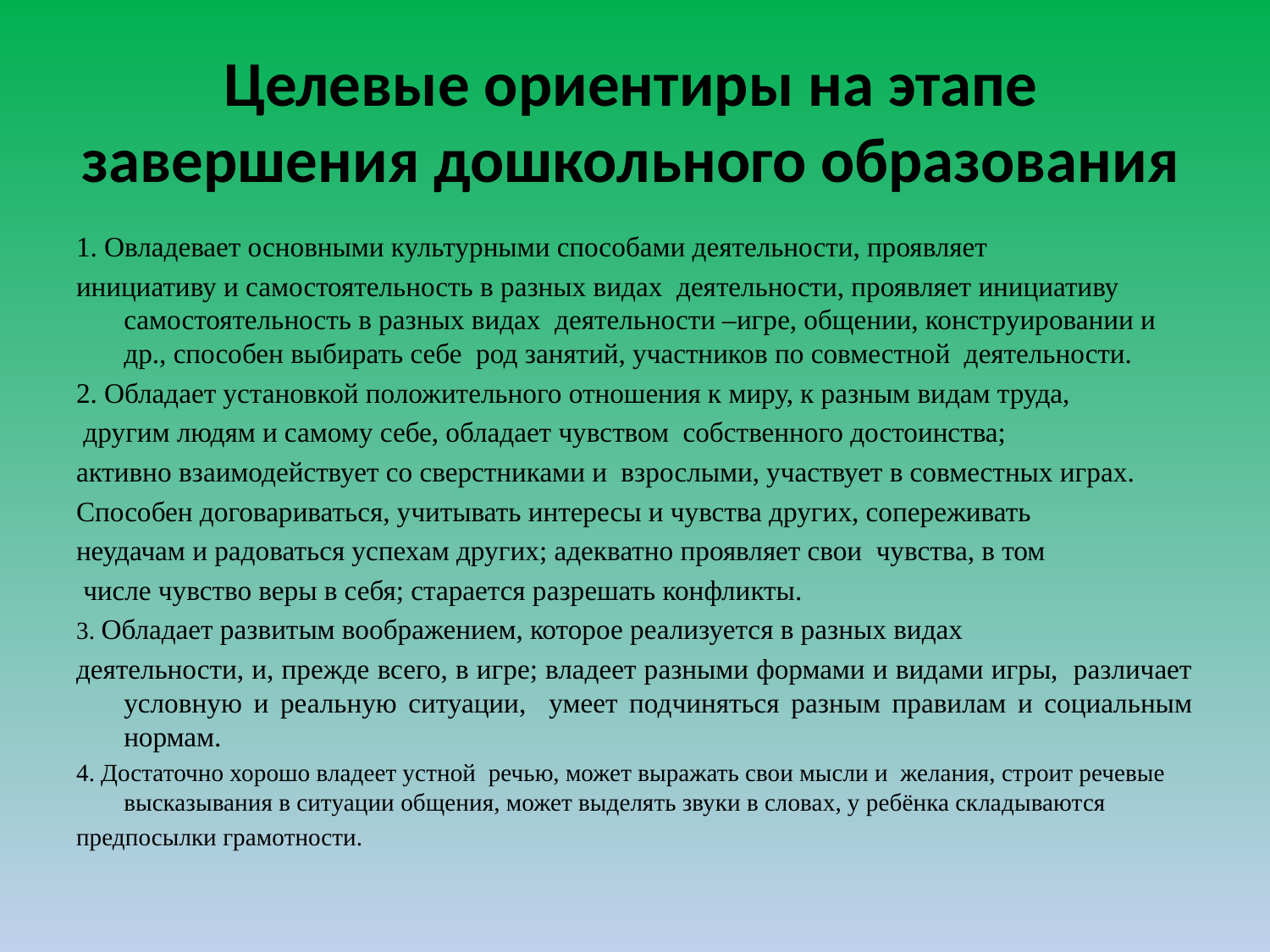

# Целевые ориентиры на этапе завершения дошкольного образования
1. Овладевает основными культурными способами деятельности, проявляет
инициативу и самостоятельность в разных видах  деятельности, проявляет инициативу   самостоятельность в разных видах  деятельности –игре, общении, конструировании и др., способен выбирать себе  род занятий, участников по совместной  деятельности.
2. Обладает установкой положительного отношения к миру, к разным видам труда,
 другим людям и самому себе, обладает чувством  собственного достоинства;
активно взаимодействует со сверстниками и  взрослыми, участвует в совместных играх.
Способен договариваться, учитывать интересы и чувства других, сопереживать
неудачам и радоваться успехам других; адекватно проявляет свои  чувства, в том
 числе чувство веры в себя; старается разрешать конфликты.
3. Обладает развитым воображением, которое реализуется в разных видах
деятельности, и, прежде всего, в игре; владеет разными формами и видами игры,  различает условную и реальную ситуации,  умеет подчиняться разным правилам и социальным нормам.
4. Достаточно хорошо владеет устной  речью, может выражать свои мысли и  желания, строит речевые высказывания в ситуации общения, может выделять звуки в словах, у ребёнка складываются
предпосылки грамотности.